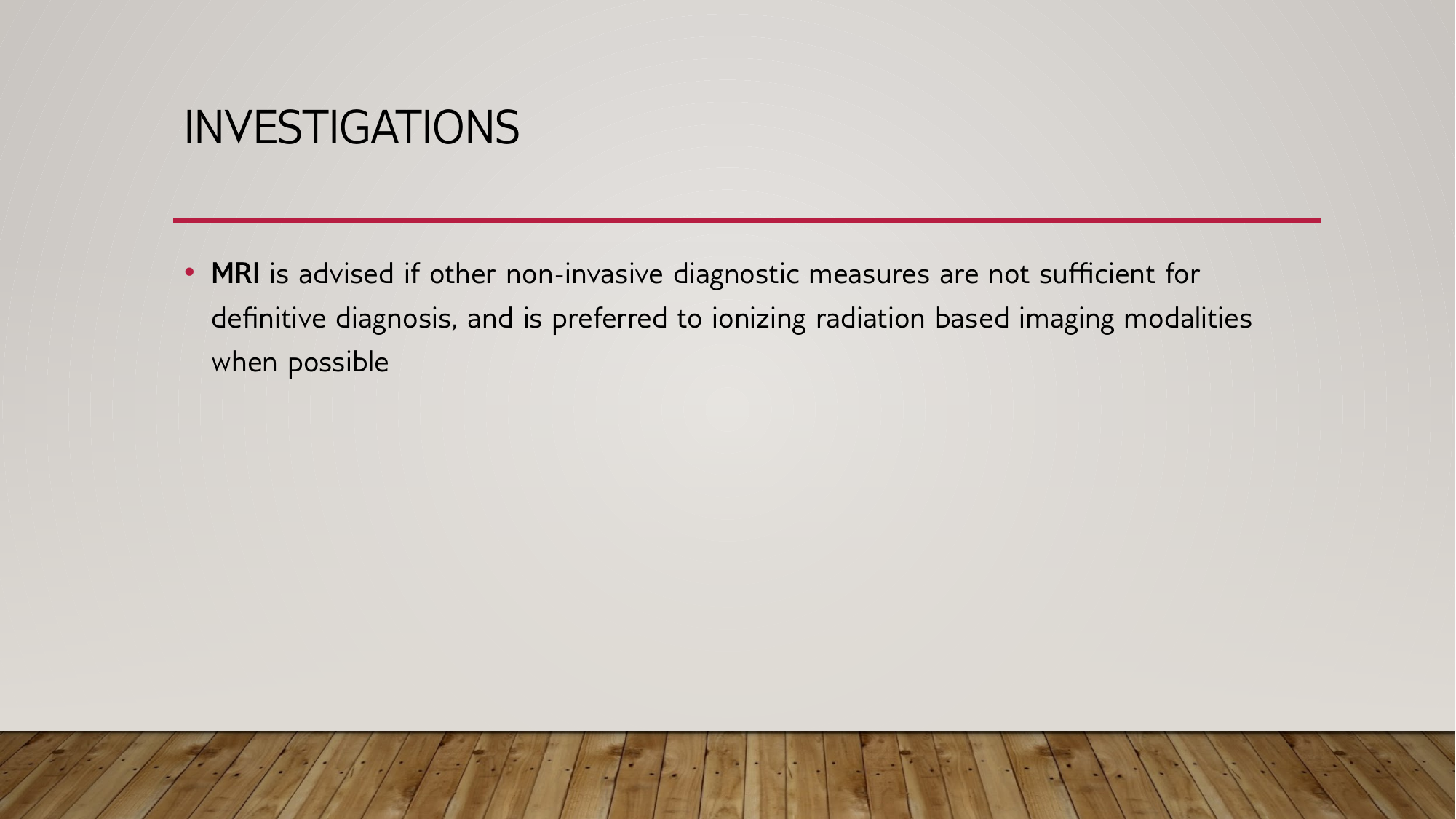

# INVESTIGATIONS
MRI is advised if other non-invasive diagnostic measures are not sufficient for definitive diagnosis, and is preferred to ionizing radiation based imaging modalities when possible